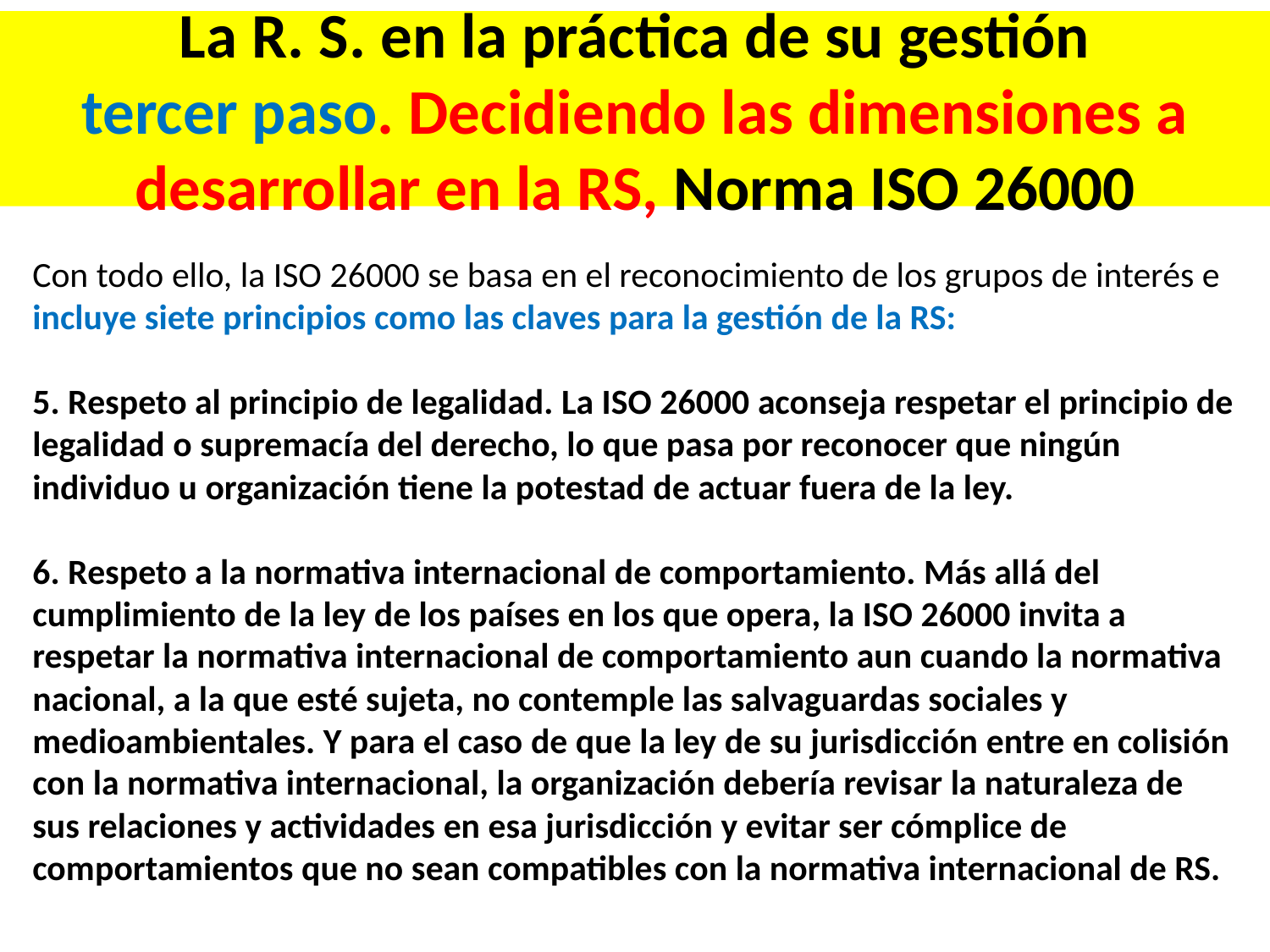

# La R. S. en la práctica de su gestión tercer paso. Decidiendo las dimensiones a desarrollar en la RS, Norma ISO 26000
Con todo ello, la ISO 26000 se basa en el reconocimiento de los grupos de interés e incluye siete principios como las claves para la gestión de la RS:

5. Respeto al principio de legalidad. La ISO 26000 aconseja respetar el principio de legalidad o supremacía del derecho, lo que pasa por reconocer que ningún individuo u organización tiene la potestad de actuar fuera de la ley.

6. Respeto a la normativa internacional de comportamiento. Más allá del cumplimiento de la ley de los países en los que opera, la ISO 26000 invita a respetar la normativa internacional de comportamiento aun cuando la normativa nacional, a la que esté sujeta, no contemple las salvaguardas sociales y medioambientales. Y para el caso de que la ley de su jurisdicción entre en colisión con la normativa internacional, la organización debería revisar la naturaleza de sus relaciones y actividades en esa jurisdicción y evitar ser cómplice de comportamientos que no sean compatibles con la normativa internacional de RS.